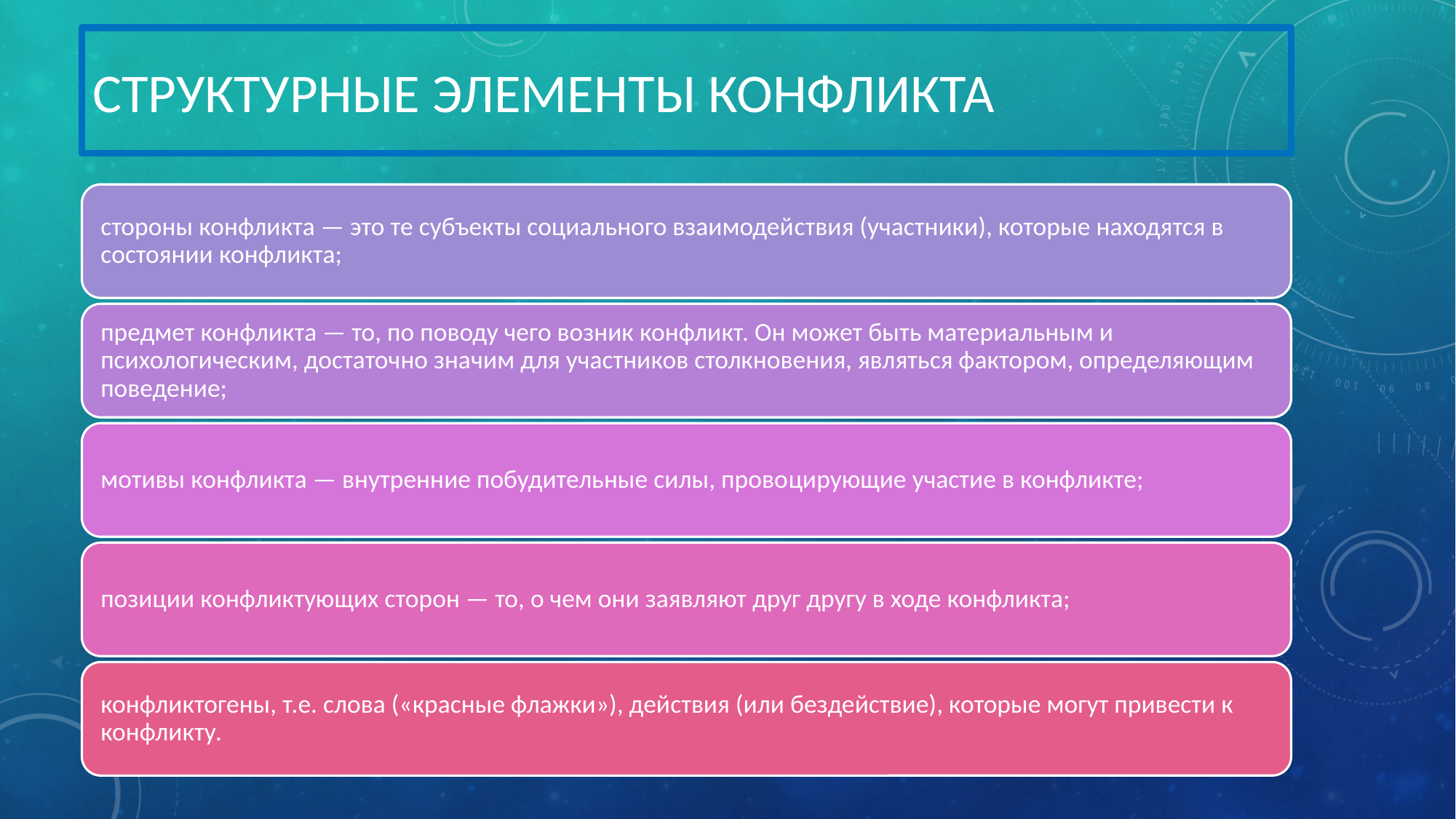

# Структурные элементы конфликта
стороны конфликта — это те субъекты социального взаимодей­ствия (участники), которые находятся в состоянии конфликта;
предмет конфликта — то, по поводу чего возник конфликт. Он может быть материальным и психологическим, достаточно зна­чим для участников столкновения, являться фактором, определяющим поведение;
мотивы конфликта — внутренние побудительные силы, прово­цирующие участие в конфликте;
позиции конфликтующих сторон — то, о чем они заявляют друг другу в ходе конфликта;
конфликтогены, т.е. слова («красные флажки»), действия (или бездействие), которые могут привести к конфликту.